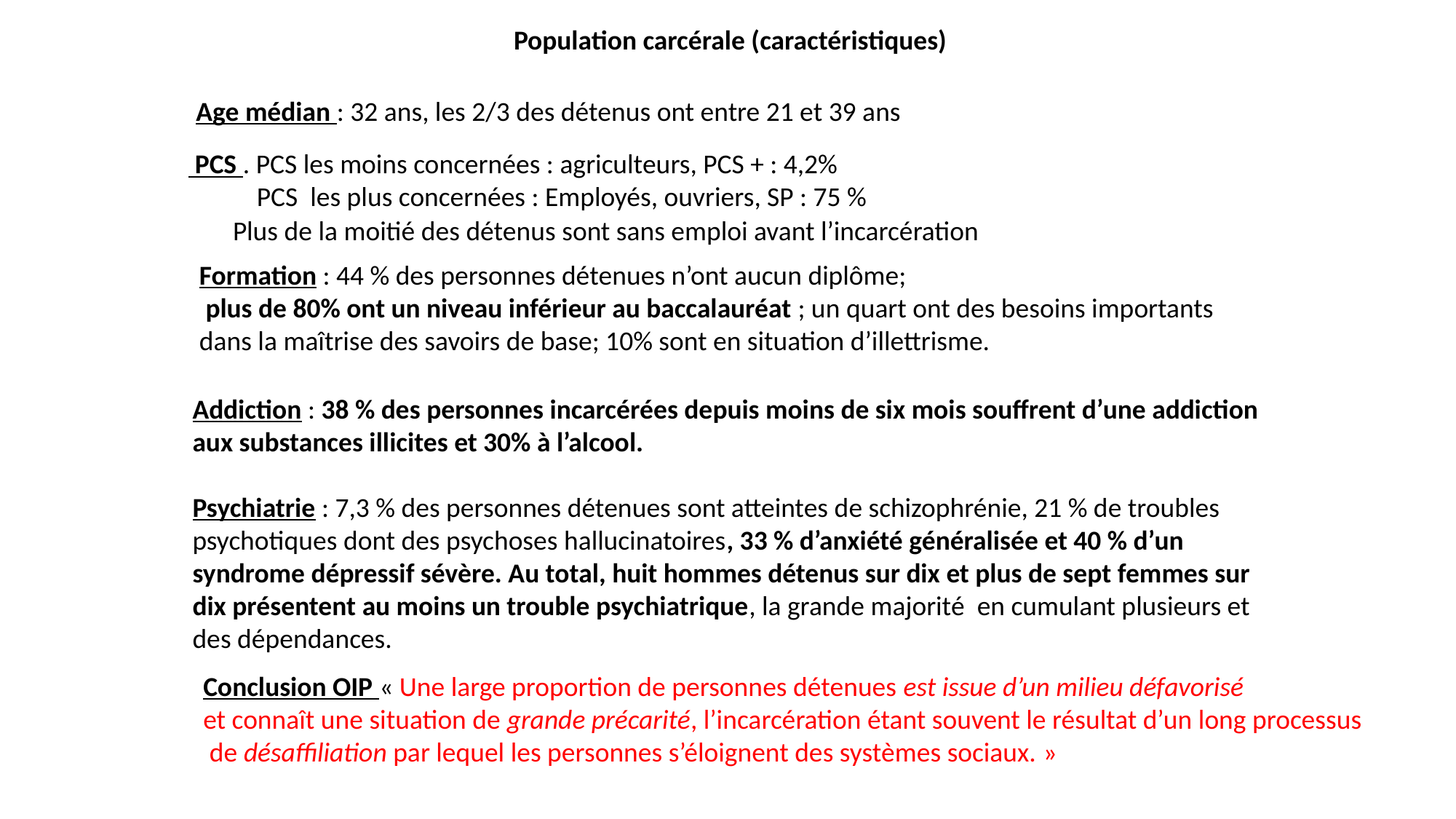

Population carcérale (caractéristiques)
Age médian : 32 ans, les 2/3 des détenus ont entre 21 et 39 ans
      PCS . PCS les moins concernées : agriculteurs, PCS + : 4,2%
                PCS  les plus concernées : Employés, ouvriers, SP : 75 %
Plus de la moitié des détenus sont sans emploi avant l’incarcération
Formation : 44 % des personnes détenues n’ont aucun diplôme;
 plus de 80% ont un niveau inférieur au baccalauréat ; un quart ont des besoins importants dans la maîtrise des savoirs de base; 10% sont en situation d’illettrisme.

Addiction : 38 % des personnes incarcérées depuis moins de six mois souffrent d’une addiction aux substances illicites et 30% à l’alcool.

Psychiatrie : 7,3 % des personnes détenues sont atteintes de schizophrénie, 21 % de troubles psychotiques dont des psychoses hallucinatoires, 33 % d’anxiété généralisée et 40 % d’un syndrome dépressif sévère. Au total, huit hommes détenus sur dix et plus de sept femmes sur dix présentent au moins un trouble psychiatrique, la grande majorité  en cumulant plusieurs et des dépendances.
Conclusion OIP « Une large proportion de personnes détenues est issue d’un milieu défavorisé
et connaît une situation de grande précarité, l’incarcération étant souvent le résultat d’un long processus
 de désaffiliation par lequel les personnes s’éloignent des systèmes sociaux. »